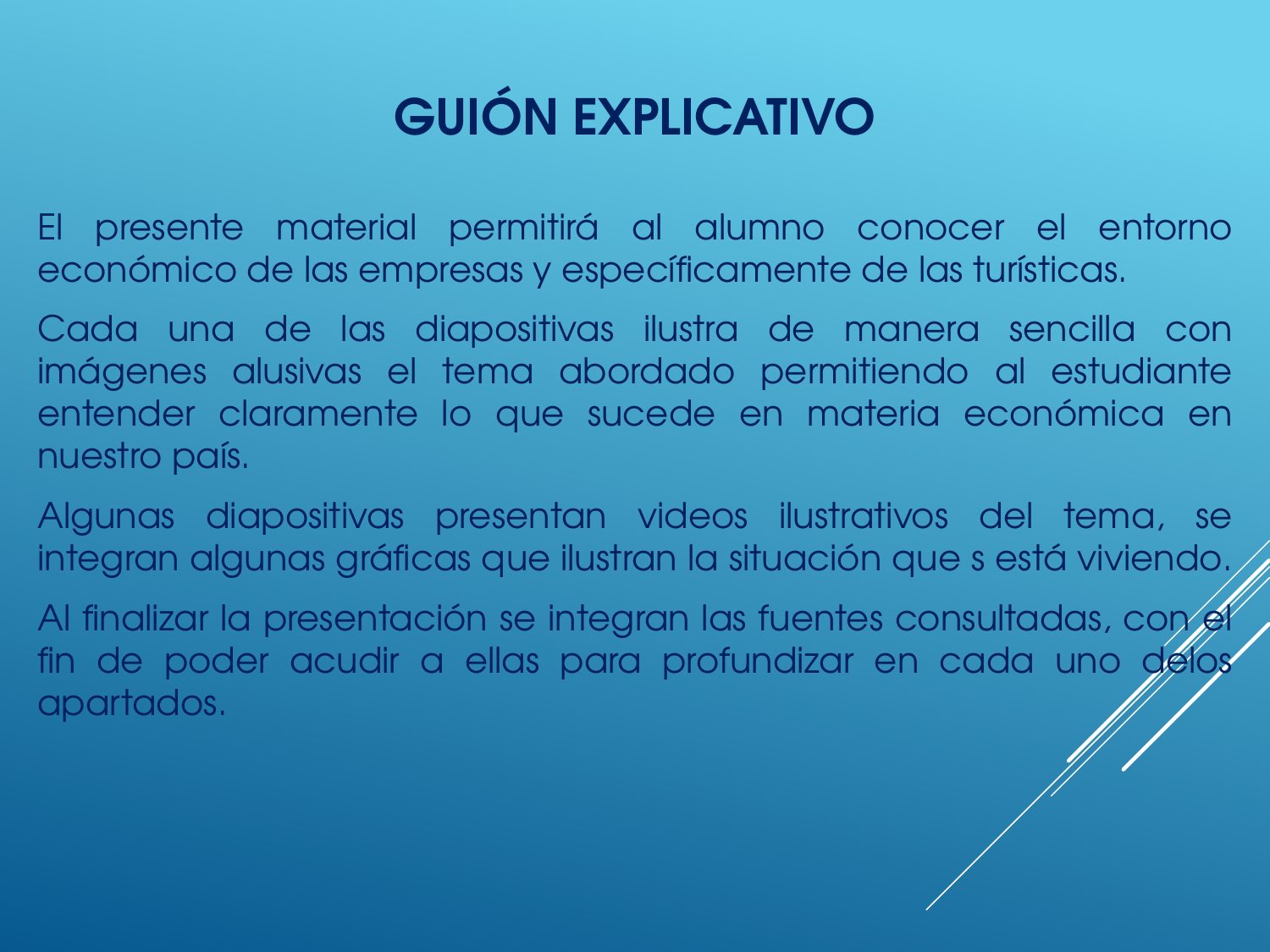

# GUIÓN EXPLICATIVO
El presente material permitirá al alumno conocer el entorno económico de las empresas y específicamente de las turísticas.
Cada una de las diapositivas ilustra de manera sencilla con imágenes alusivas el tema abordado permitiendo al estudiante entender claramente lo que sucede en materia económica en nuestro país.
Algunas diapositivas presentan videos ilustrativos del tema, se integran algunas gráficas que ilustran la situación que s está viviendo.
Al finalizar la presentación se integran las fuentes consultadas, con el fin de poder acudir a ellas para profundizar en cada uno delos apartados.